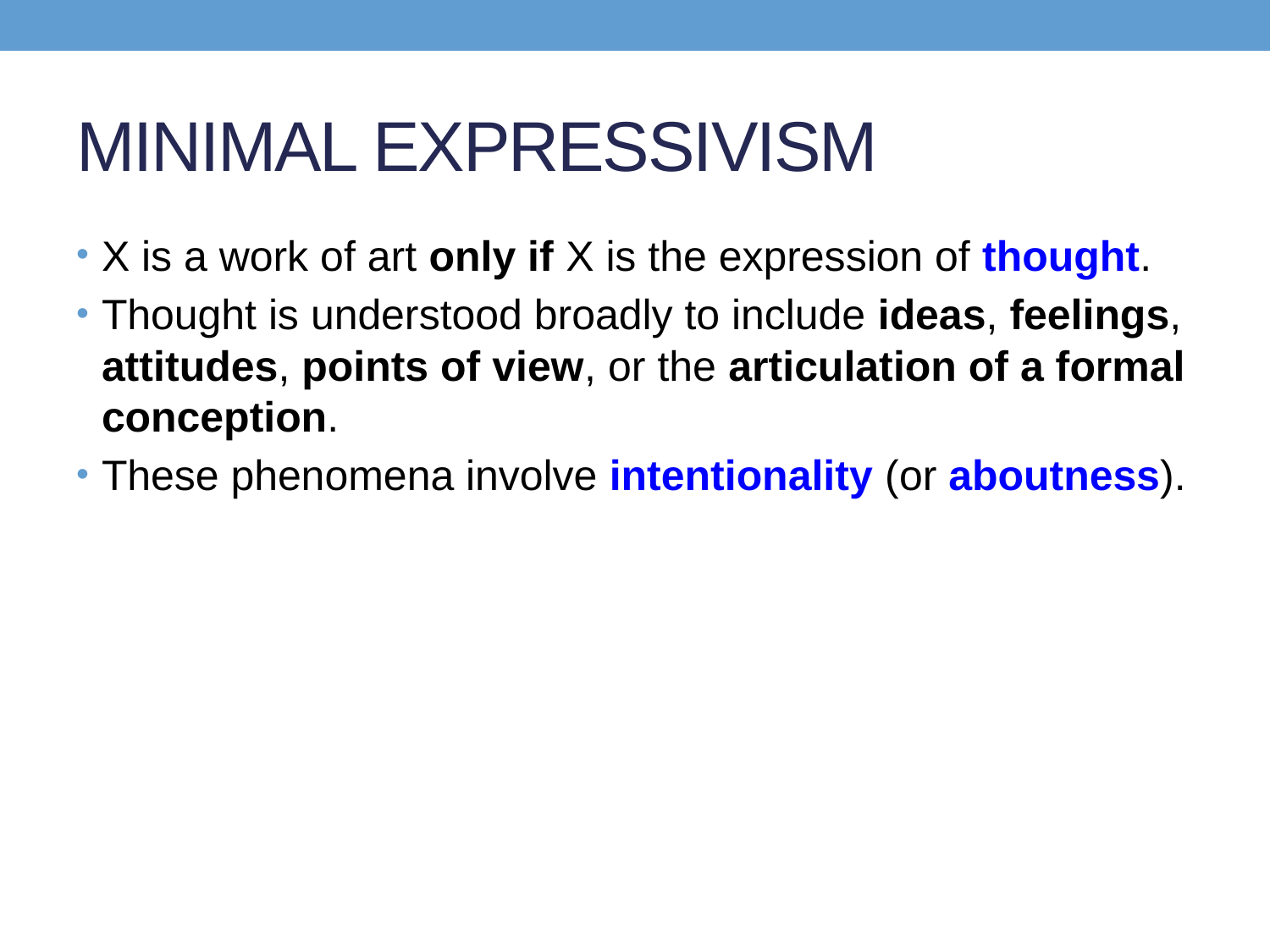

# MINIMAL EXPRESSIVISM
X is a work of art only if X is the expression of thought.
Thought is understood broadly to include ideas, feelings, attitudes, points of view, or the articulation of a formal conception.
These phenomena involve intentionality (or aboutness).